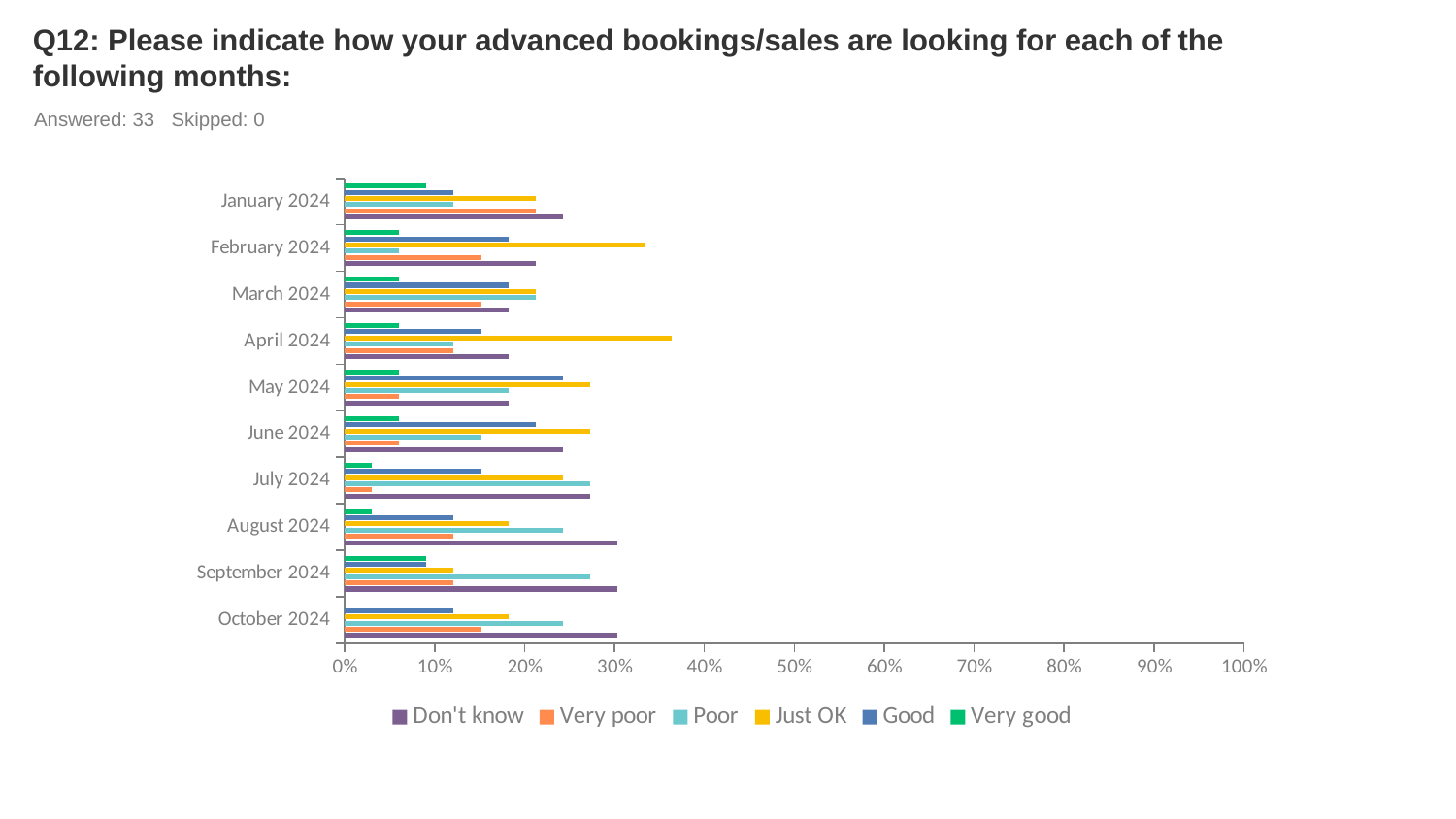

# Q12: Please indicate how your advanced bookings/sales are looking for each of the following months:
Answered: 33   Skipped: 0

### Chart

| Category | Very good | Good | Just OK | Poor | Very poor | Don't know |
|---|---|---|---|---|---|---|
| January 2024 | 0.0909 | 0.1212 | 0.2121 | 0.1212 | 0.2121 | 0.2424 |
| February 2024 | 0.0606 | 0.1818 | 0.3333 | 0.0606 | 0.1515 | 0.2121 |
| March 2024 | 0.0606 | 0.1818 | 0.2121 | 0.2121 | 0.1515 | 0.1818 |
| April 2024 | 0.0606 | 0.1515 | 0.3636 | 0.1212 | 0.1212 | 0.1818 |
| May 2024 | 0.0606 | 0.2424 | 0.2727 | 0.1818 | 0.0606 | 0.1818 |
| June 2024 | 0.0606 | 0.2121 | 0.2727 | 0.1515 | 0.0606 | 0.2424 |
| July 2024 | 0.0303 | 0.1515 | 0.2424 | 0.2727 | 0.0303 | 0.2727 |
| August 2024 | 0.0303 | 0.1212 | 0.1818 | 0.2424 | 0.1212 | 0.303 |
| September 2024 | 0.0909 | 0.0909 | 0.1212 | 0.2727 | 0.1212 | 0.303 |
| October 2024 | 0.0 | 0.1212 | 0.1818 | 0.2424 | 0.1515 | 0.303 |